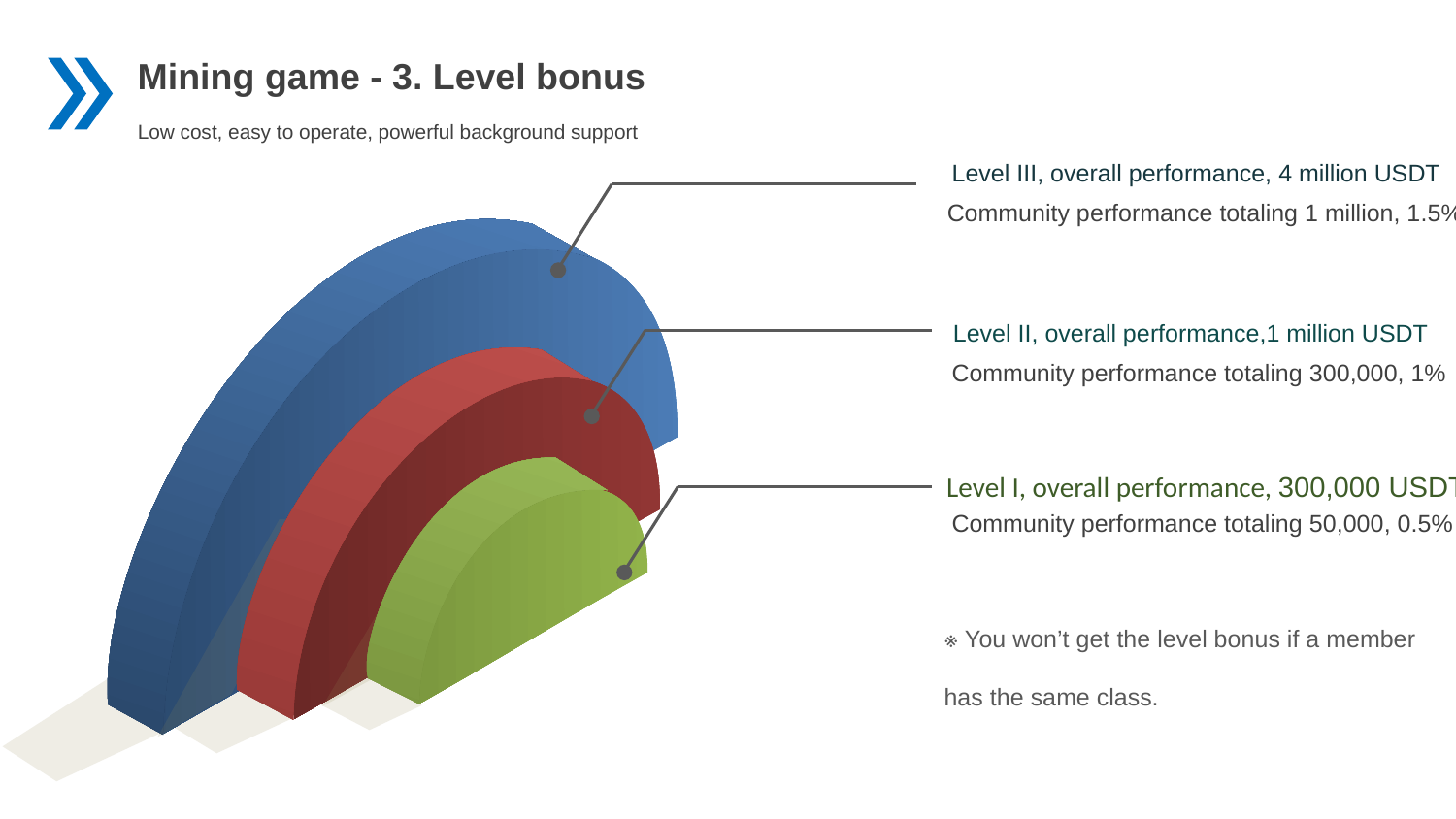

Mining game - 3. Level bonus
Low cost, easy to operate, powerful background support

Level III, overall performance, 4 million USDT
Community performance totaling 1 million, 1.5%

Level II, overall performance,1 million USDT
Community performance totaling 300,000, 1%

Level I, overall performance, 300,000 USDT
Community performance totaling 50,000, 0.5%

※ You won’t get the level bonus if a member has the same class.